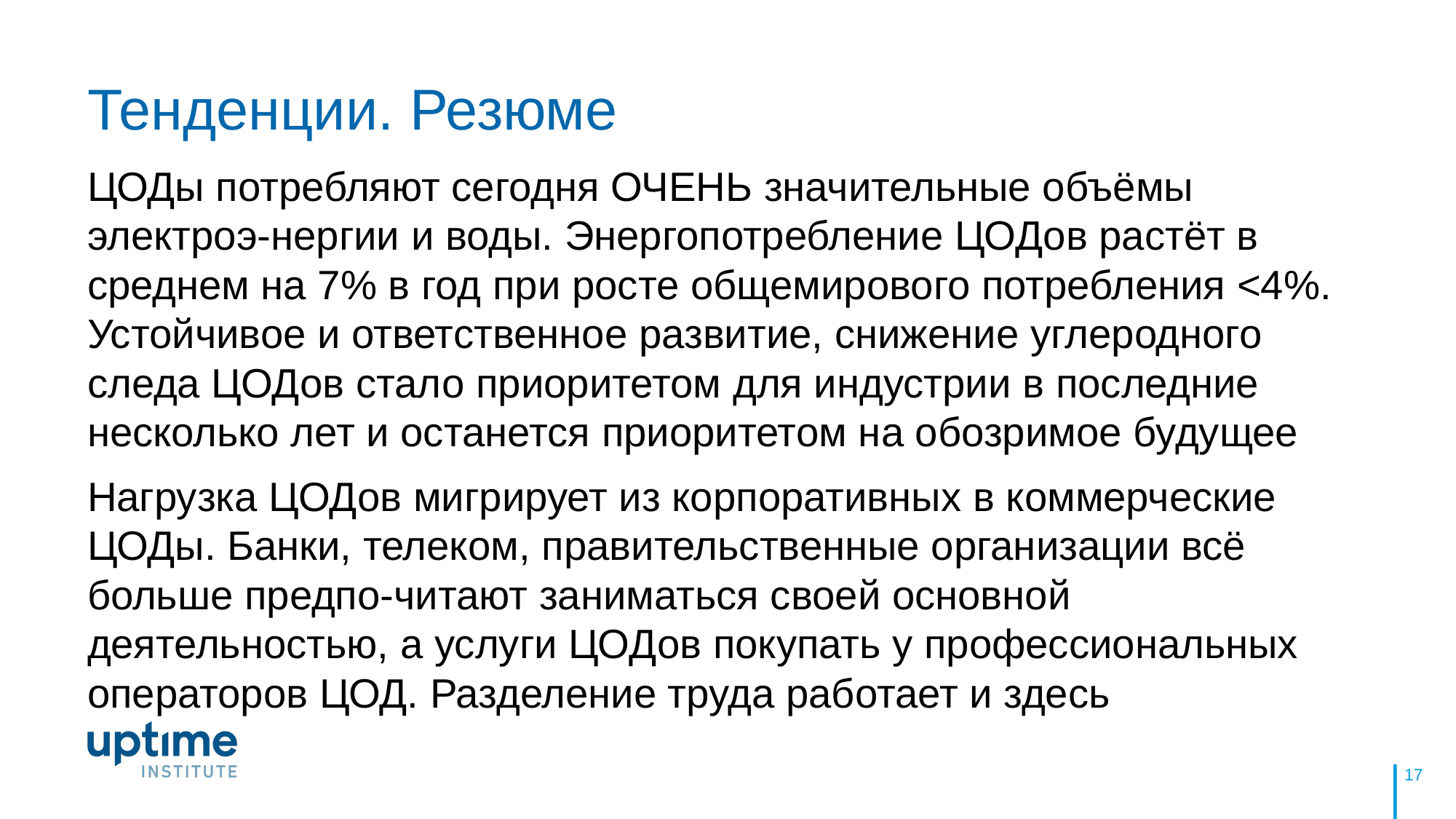

# Тенденции. Резюме
ЦОДы потребляют сегодня ОЧЕНЬ значительные объёмы электроэ-нергии и воды. Энергопотребление ЦОДов растёт в среднем на 7% в год при росте общемирового потребления <4%. Устойчивое и ответственное развитие, снижение углеродного следа ЦОДов стало приоритетом для индустрии в последние несколько лет и останется приоритетом на обозримое будущее
Нагрузка ЦОДов мигрирует из корпоративных в коммерческие ЦОДы. Банки, телеком, правительственные организации всё больше предпо-читают заниматься своей основной деятельностью, а услуги ЦОДов покупать у профессиональных операторов ЦОД. Разделение труда работает и здесь
17